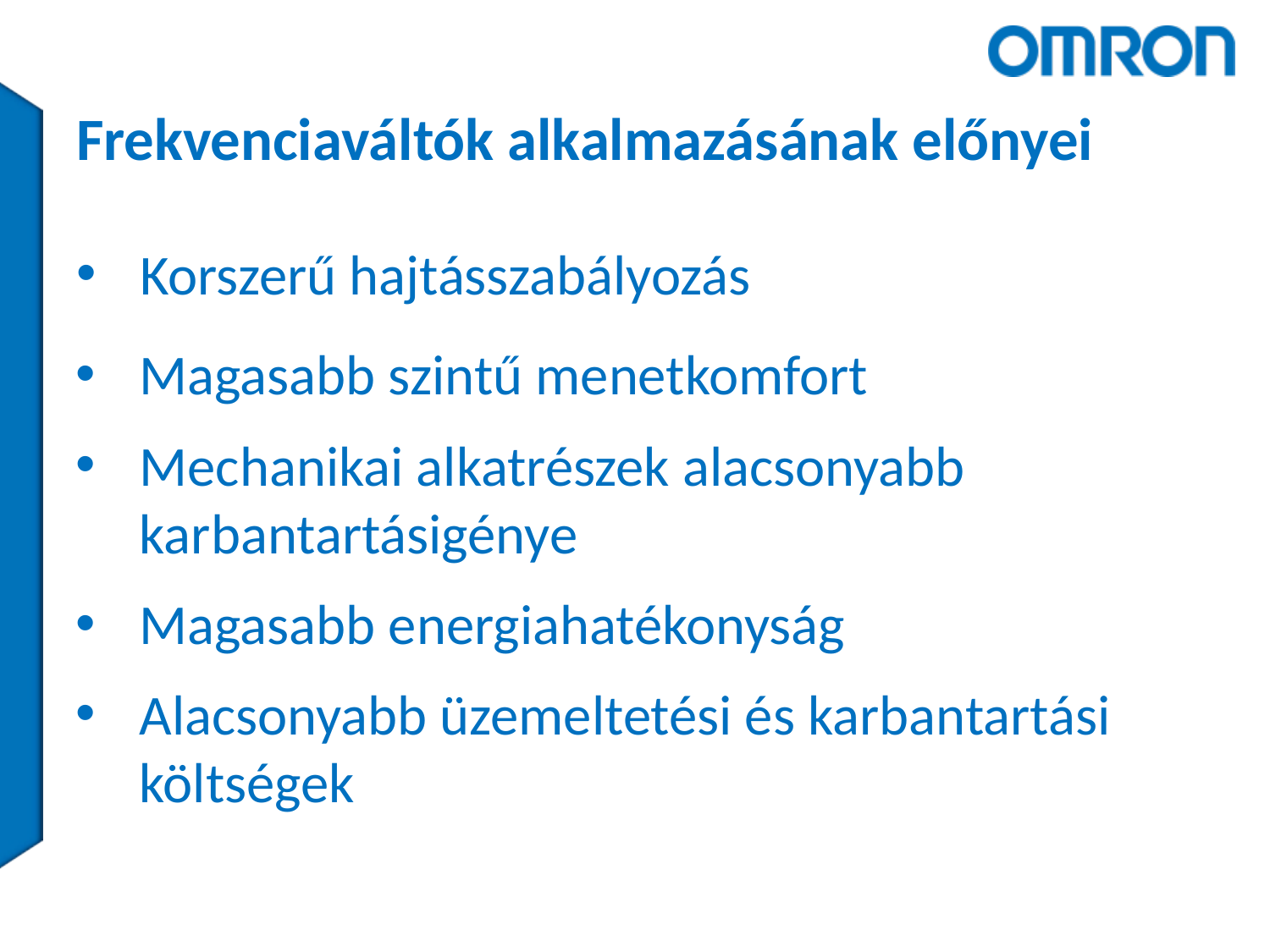

Frekvenciaváltók alkalmazásának előnyei
Korszerű hajtásszabályozás
Magasabb szintű menetkomfort
Mechanikai alkatrészek alacsonyabb karbantartásigénye
Magasabb energiahatékonyság
Alacsonyabb üzemeltetési és karbantartási költségek